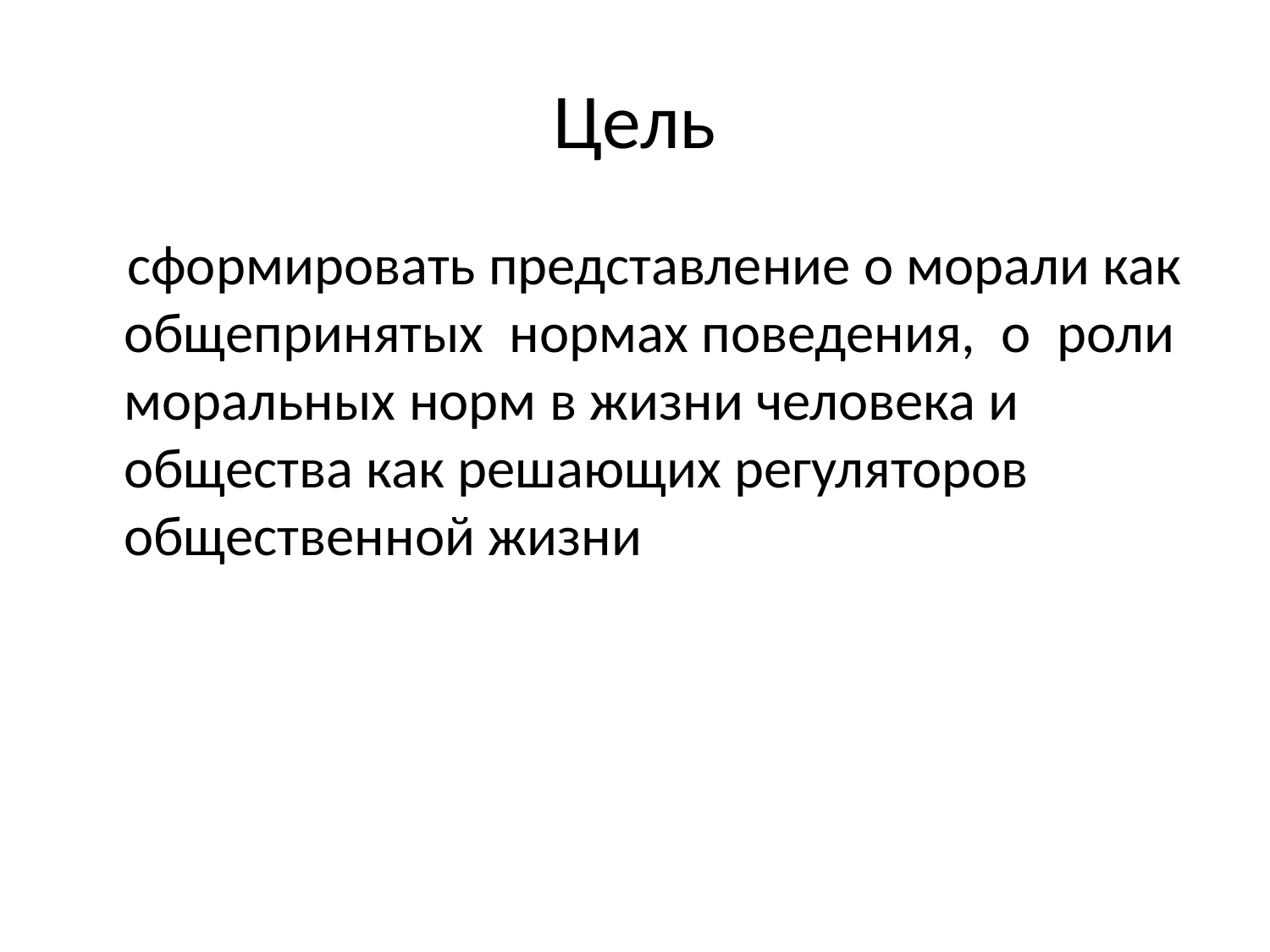

# Цель
    сформировать представление о морали как общепринятых  нормах поведения,  о  роли моральных норм в жизни человека и общества как решающих регуляторов общественной жизни